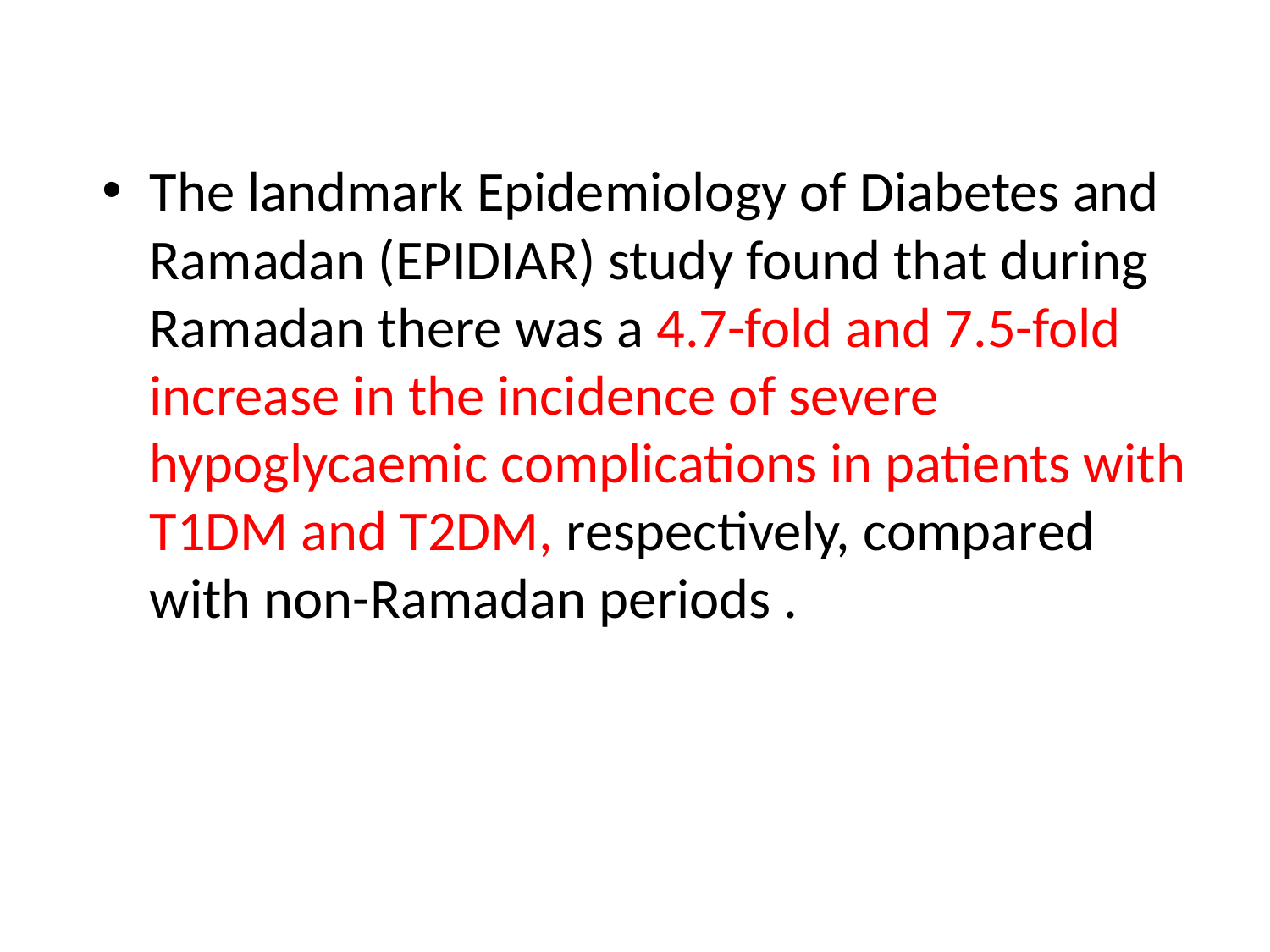

The landmark Epidemiology of Diabetes and Ramadan (EPIDIAR) study found that during Ramadan there was a 4.7-fold and 7.5-fold increase in the incidence of severe hypoglycaemic complications in patients with T1DM and T2DM, respectively, compared with non-Ramadan periods .